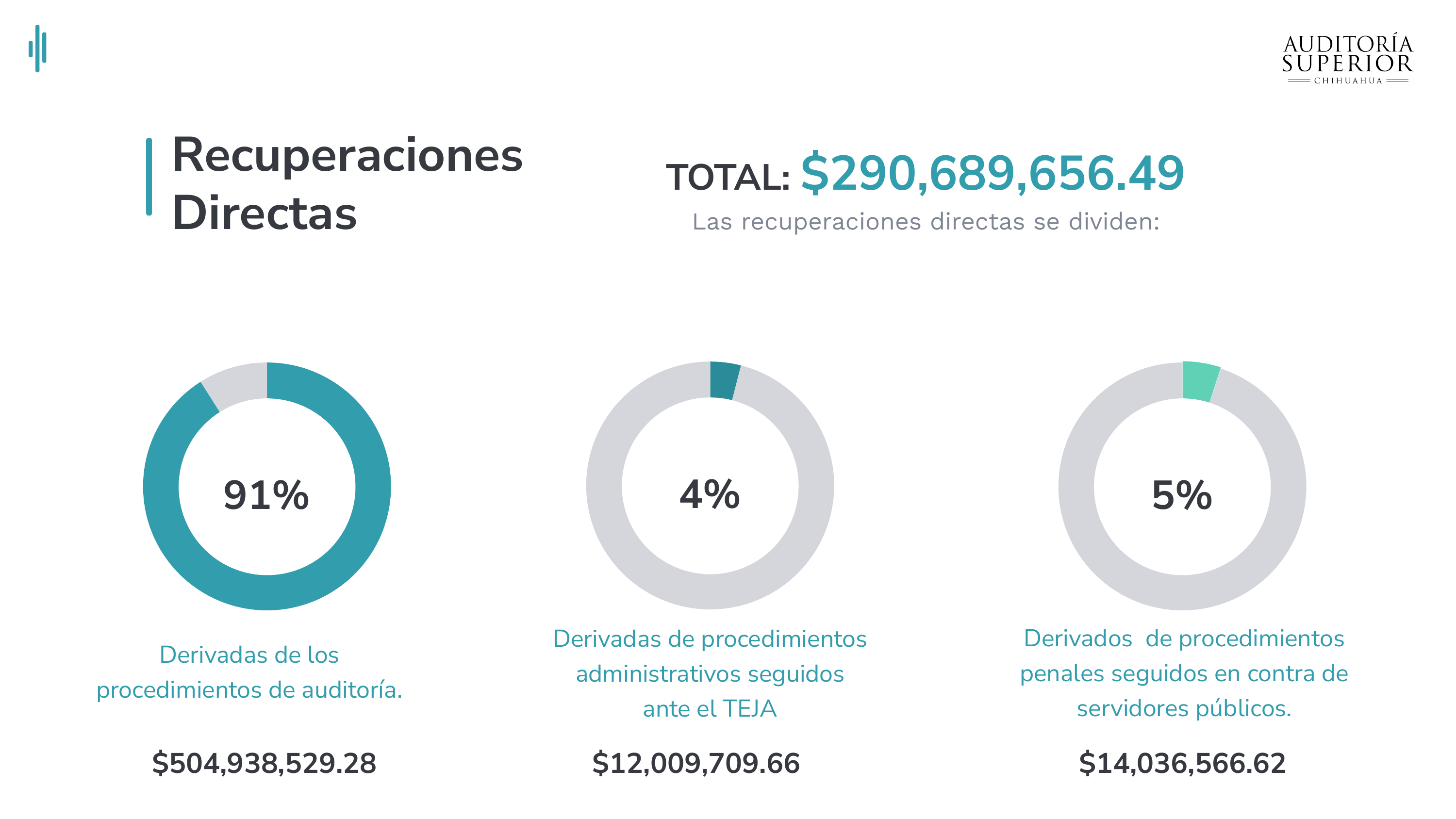

Recuperaciones
Directas
TOTAL: $290,689,656.49
Las recuperaciones directas se dividen:

### Chart

| Category | Sales |
|---|---|
| 1st Qtr | 4.0 |
| 2nd Qtr | 96.0 |

### Chart

| Category | Sales |
|---|---|
| 1st Qtr | 91.0 |
| 2nd Qtr | 9.0 |

### Chart

| Category | Sales |
|---|---|
| 1st Qtr | 5.0 |
| 2nd Qtr | 95.0 |

4%
91%
5%
Derivados  de procedimientos penales seguidos en contra de servidores públicos.
Derivadas de procedimientos administrativos seguidos ante el TEJA
Derivadas de los procedimientos de auditoría.
$504,938,529.28
$12,009,709.66
$14,036,566.62